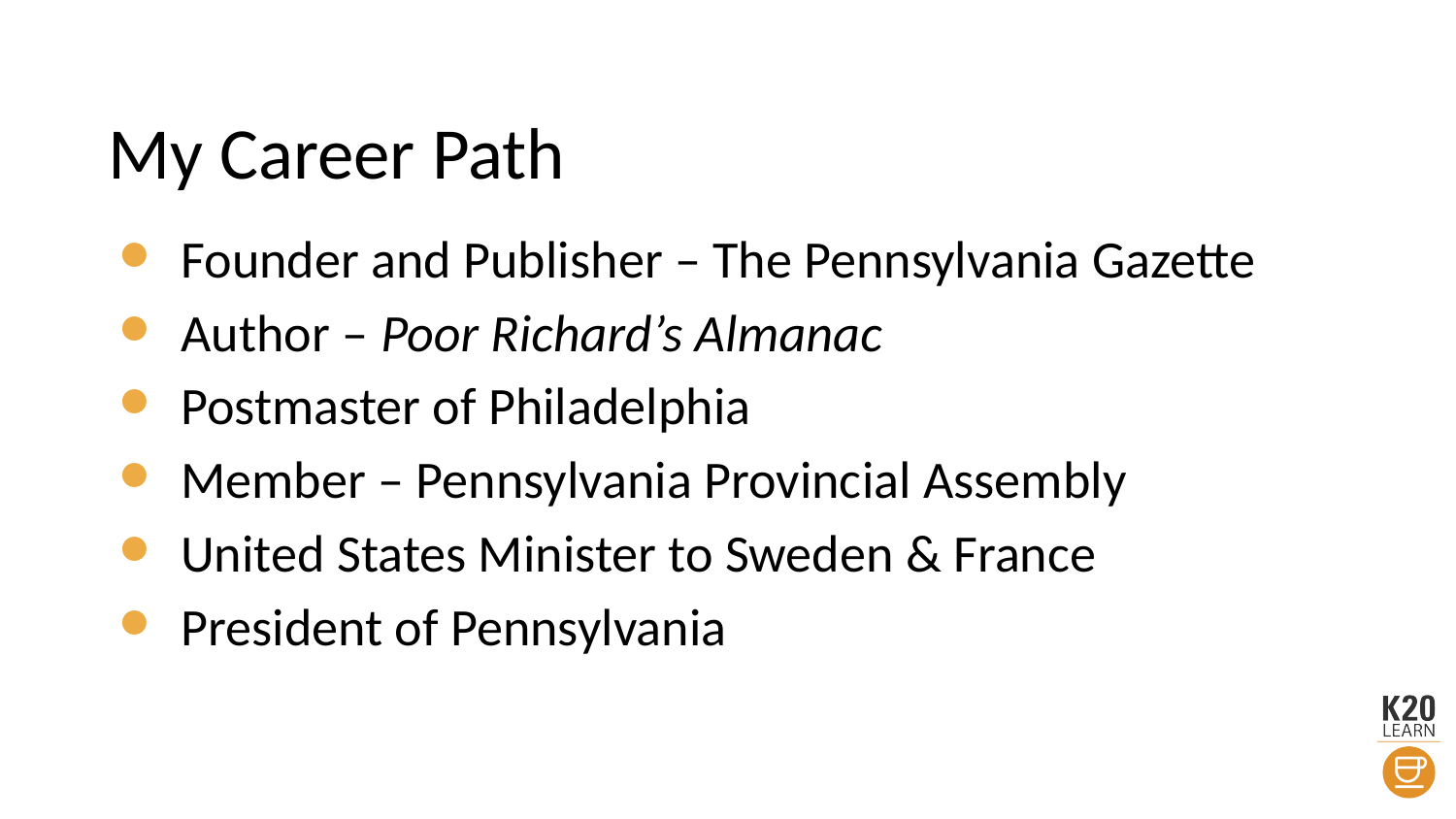

# My Career Path
Founder and Publisher – The Pennsylvania Gazette
Author – Poor Richard’s Almanac
Postmaster of Philadelphia
Member – Pennsylvania Provincial Assembly
United States Minister to Sweden & France
President of Pennsylvania